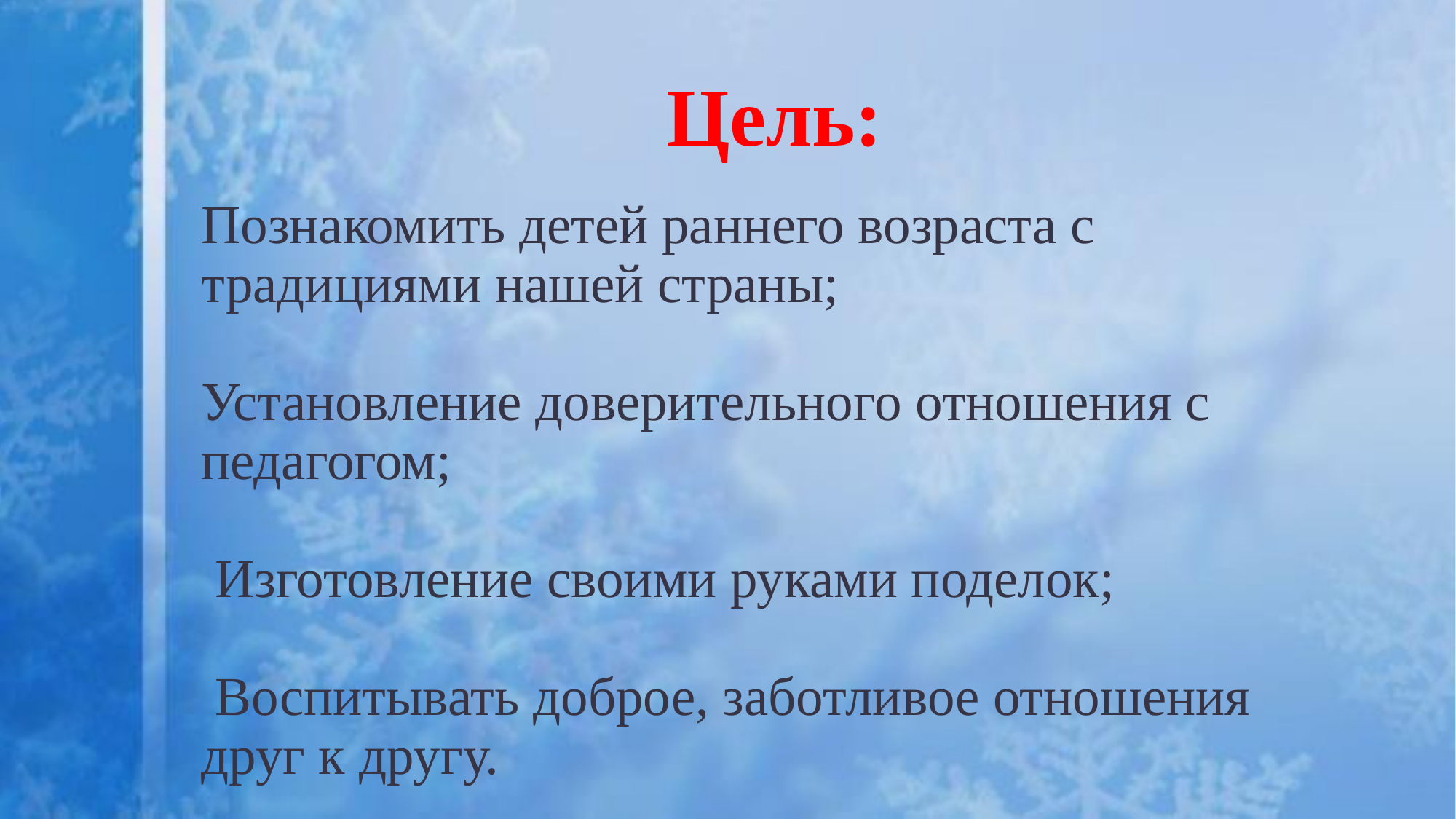

# Цель:
Познакомить детей раннего возраста с традициями нашей страны;
Установление доверительного отношения с педагогом;
 Изготовление своими руками поделок;
 Воспитывать доброе, заботливое отношения друг к другу.